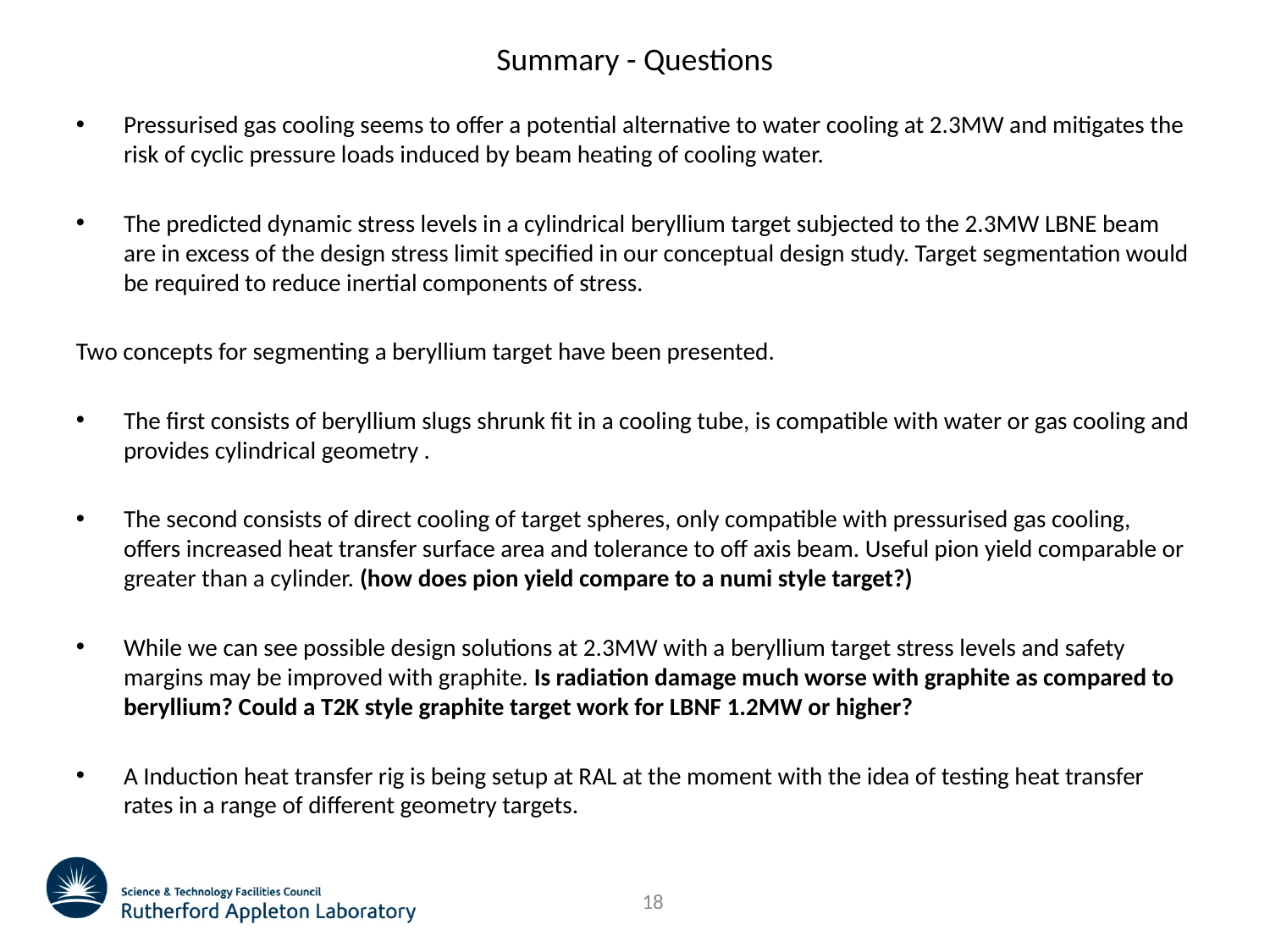

# Summary - Questions
Pressurised gas cooling seems to offer a potential alternative to water cooling at 2.3MW and mitigates the risk of cyclic pressure loads induced by beam heating of cooling water.

The predicted dynamic stress levels in a cylindrical beryllium target subjected to the 2.3MW LBNE beam are in excess of the design stress limit specified in our conceptual design study. Target segmentation would be required to reduce inertial components of stress.

Two concepts for segmenting a beryllium target have been presented.

The first consists of beryllium slugs shrunk fit in a cooling tube, is compatible with water or gas cooling and provides cylindrical geometry .

The second consists of direct cooling of target spheres, only compatible with pressurised gas cooling, offers increased heat transfer surface area and tolerance to off axis beam. Useful pion yield comparable or greater than a cylinder. (how does pion yield compare to a numi style target?)

While we can see possible design solutions at 2.3MW with a beryllium target stress levels and safety margins may be improved with graphite. Is radiation damage much worse with graphite as compared to beryllium? Could a T2K style graphite target work for LBNF 1.2MW or higher?

A Induction heat transfer rig is being setup at RAL at the moment with the idea of testing heat transfer rates in a range of different geometry targets.